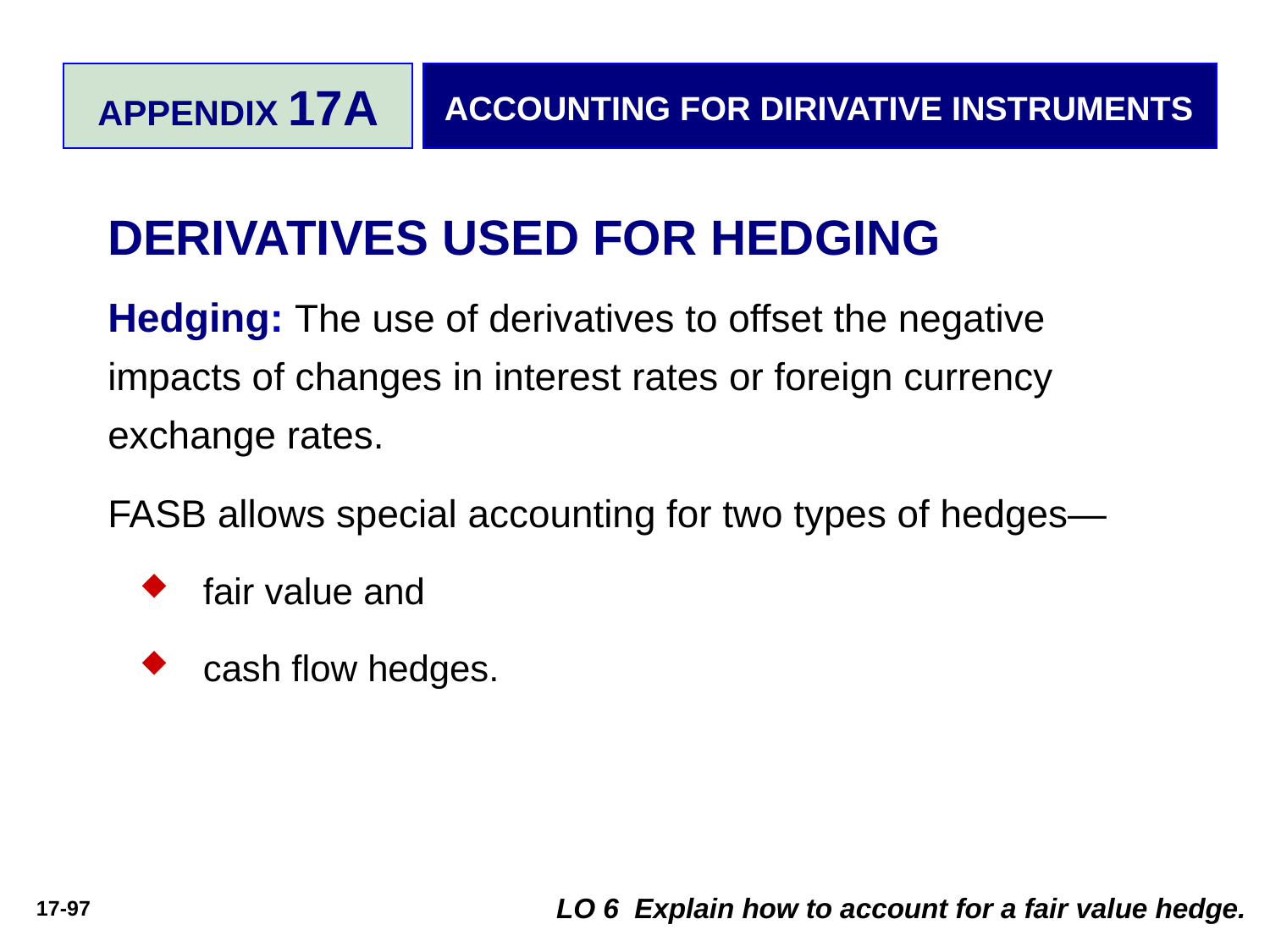

APPENDIX 17A
ACCOUNTING FOR DIRIVATIVE INSTRUMENTS
DERIVATIVES USED FOR HEDGING
Hedging: The use of derivatives to offset the negative impacts of changes in interest rates or foreign currency exchange rates.
FASB allows special accounting for two types of hedges—
fair value and
cash flow hedges.
LO 6  Explain how to account for a fair value hedge.